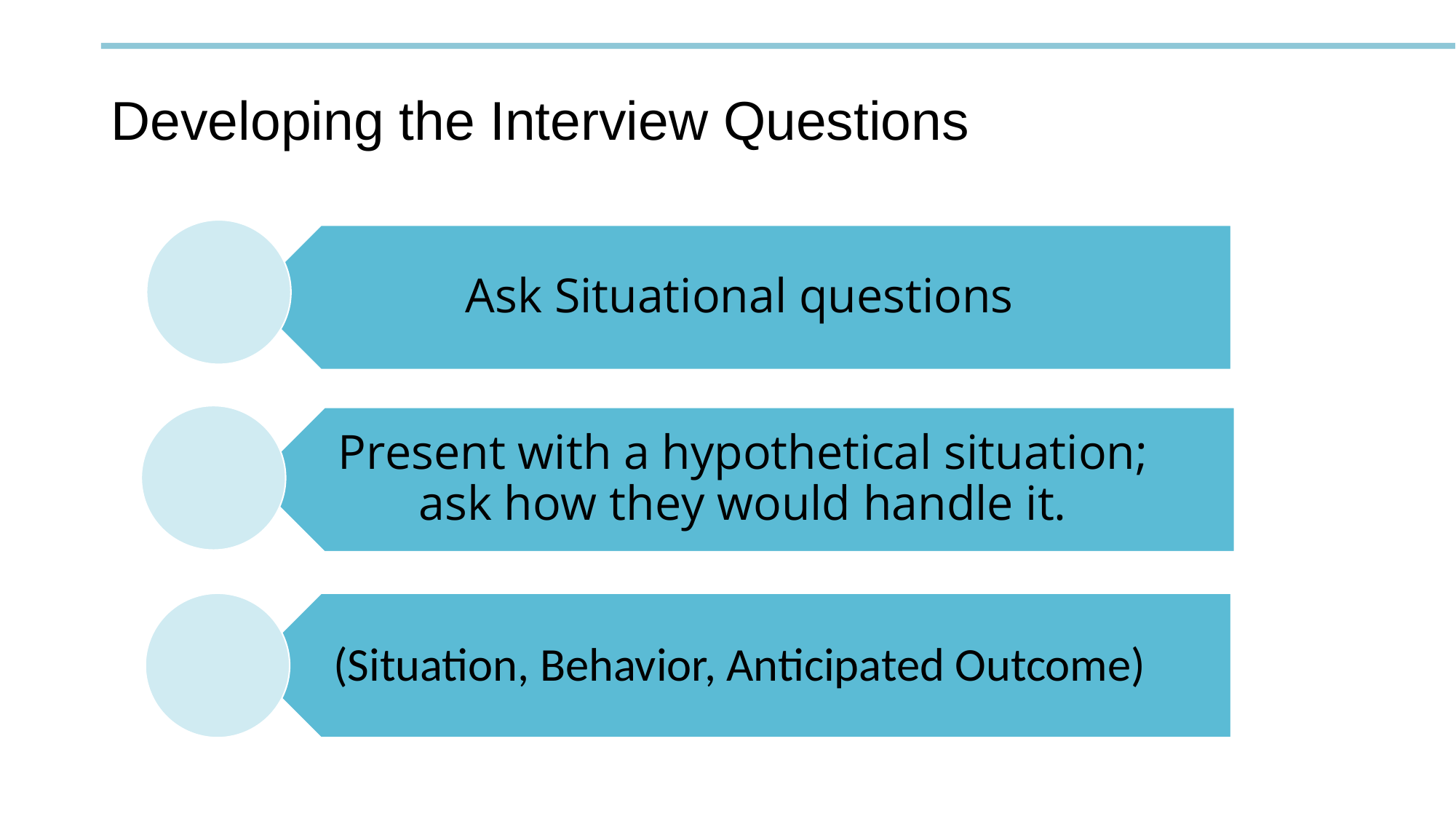

# Developing the Interview Questions
Ask Situational questions
Present with a hypothetical situation; ask how they would handle it.
(Situation, Behavior, Anticipated Outcome)